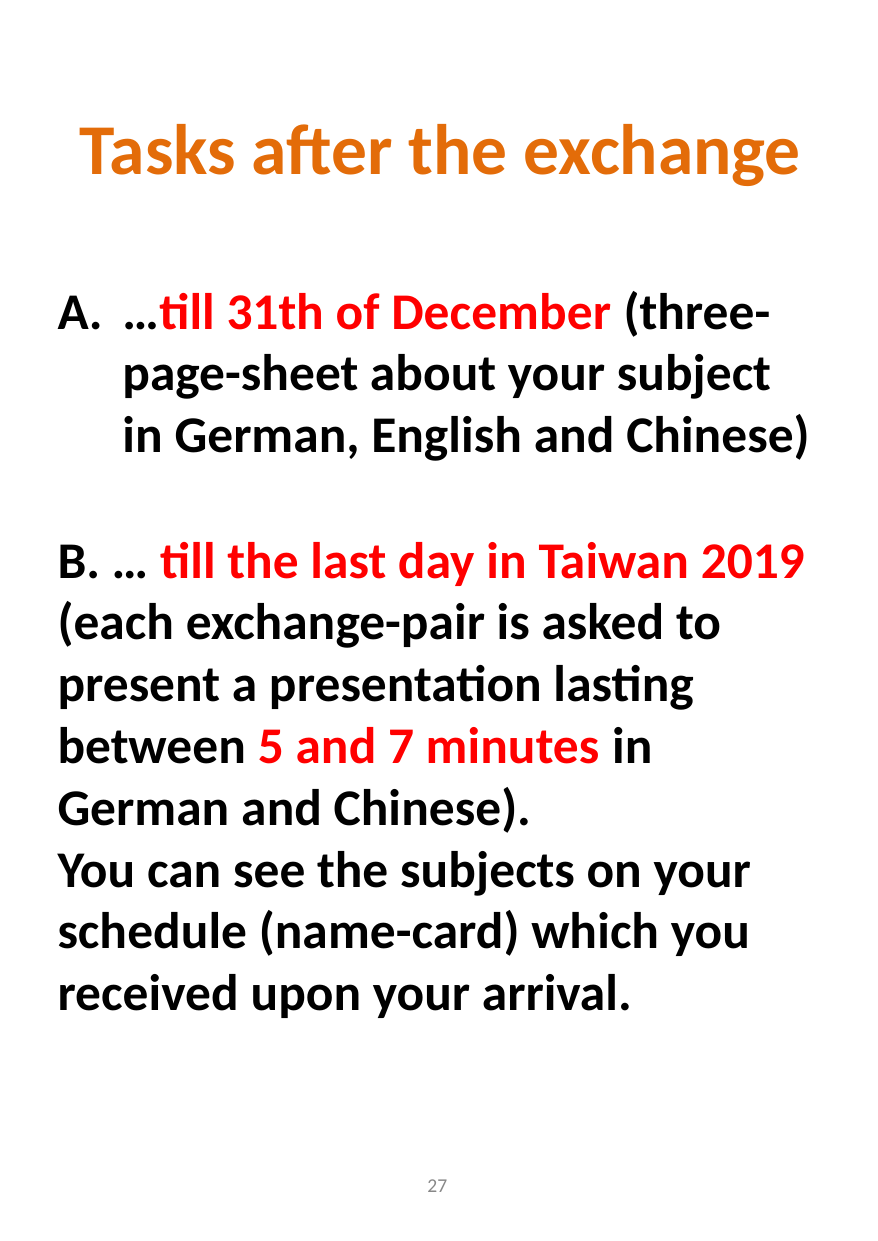

# Tasks after the exchange
…till 31th of December (three-page-sheet about your subject in German, English and Chinese)

B. … till the last day in Taiwan 2019 (each exchange-pair is asked to present a presentation lasting between 5 and 7 minutes in German and Chinese).
You can see the subjects on your schedule (name-card) which you received upon your arrival.
27